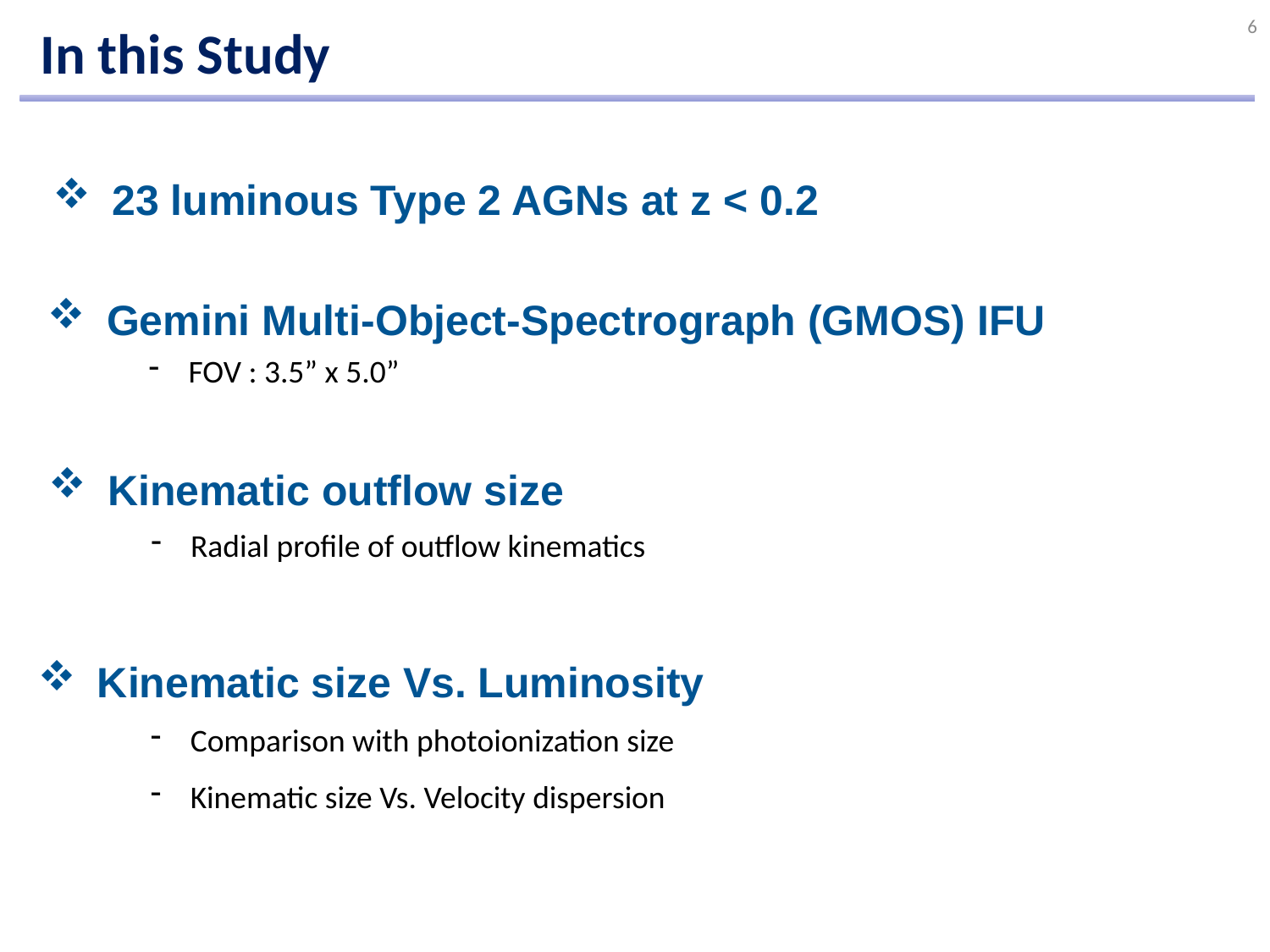

6
 In this Study
 23 luminous Type 2 AGNs at z < 0.2

 Gemini Multi-Object-Spectrograph (GMOS) IFU
FOV : 3.5” x 5.0”
 Kinematic outflow size
Radial profile of outflow kinematics
 Kinematic size Vs. Luminosity
Comparison with photoionization size
Kinematic size Vs. Velocity dispersion